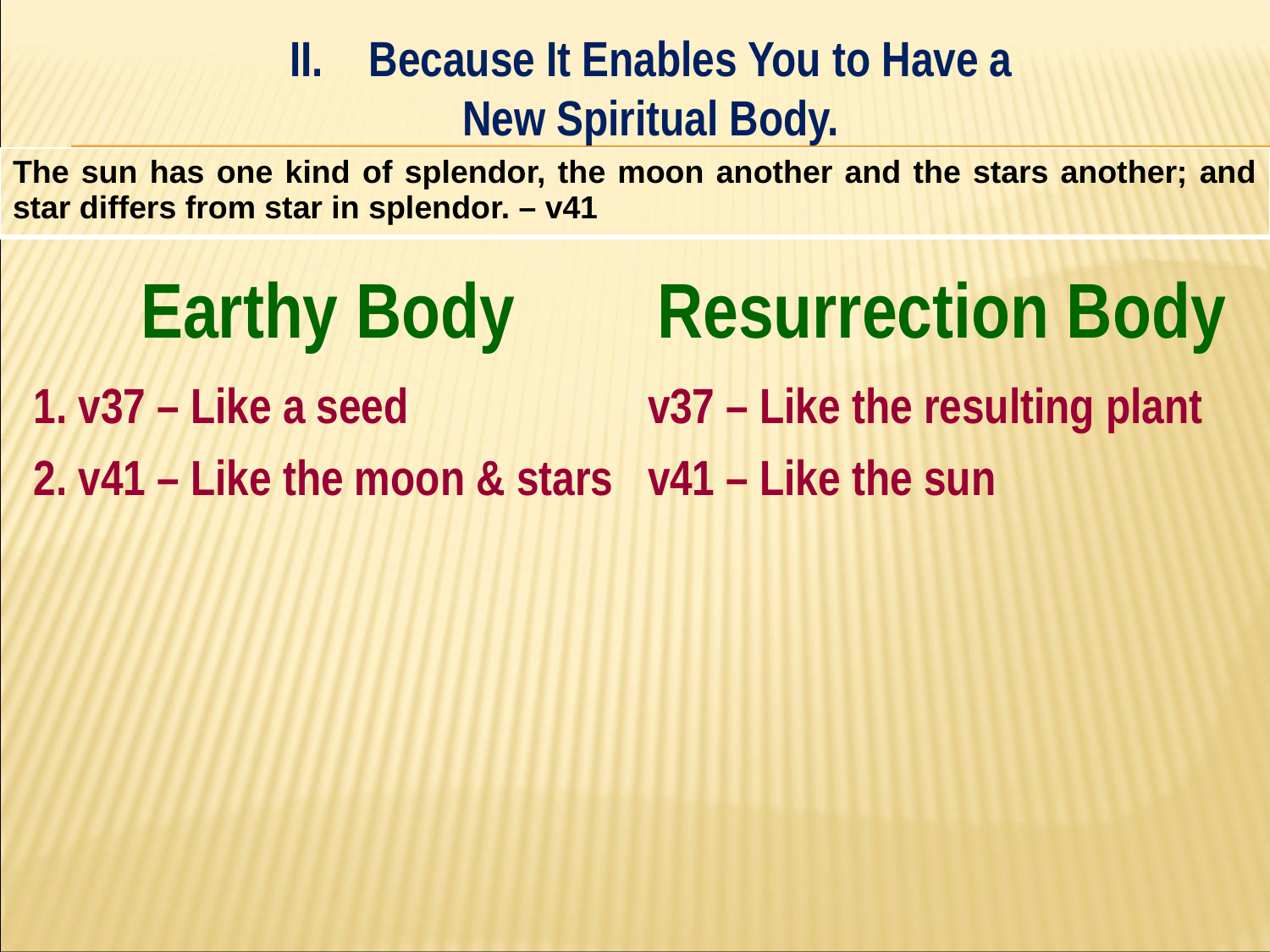

Because It Enables You to Have a
New Spiritual Body.
#
| The sun has one kind of splendor, the moon another and the stars another; and star differs from star in splendor. – v41 |
| --- |
| Earthy Body | Resurrection Body |
| --- | --- |
| 1. v37 – Like a seed | v37 – Like the resulting plant |
| 2. v41 – Like the moon & stars | v41 – Like the sun |